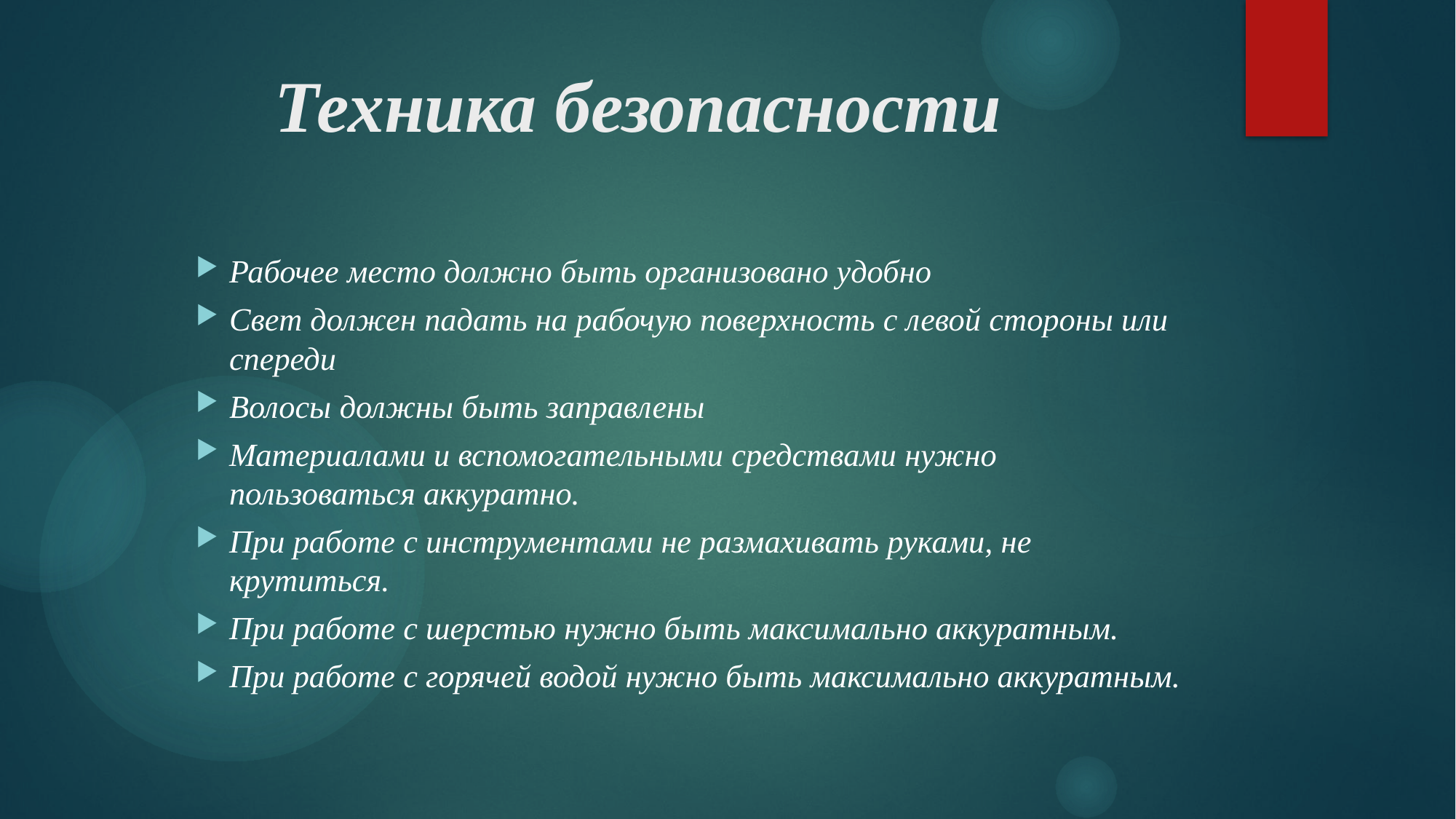

# Техника безопасности
Рабочее место должно быть организовано удобно
Свет должен падать на рабочую поверхность с левой стороны или спереди
Волосы должны быть заправлены
Материалами и вспомогательными средствами нужно пользоваться аккуратно.
При работе с инструментами не размахивать руками, не крутиться.
При работе с шерстью нужно быть максимально аккуратным.
При работе с горячей водой нужно быть максимально аккуратным.